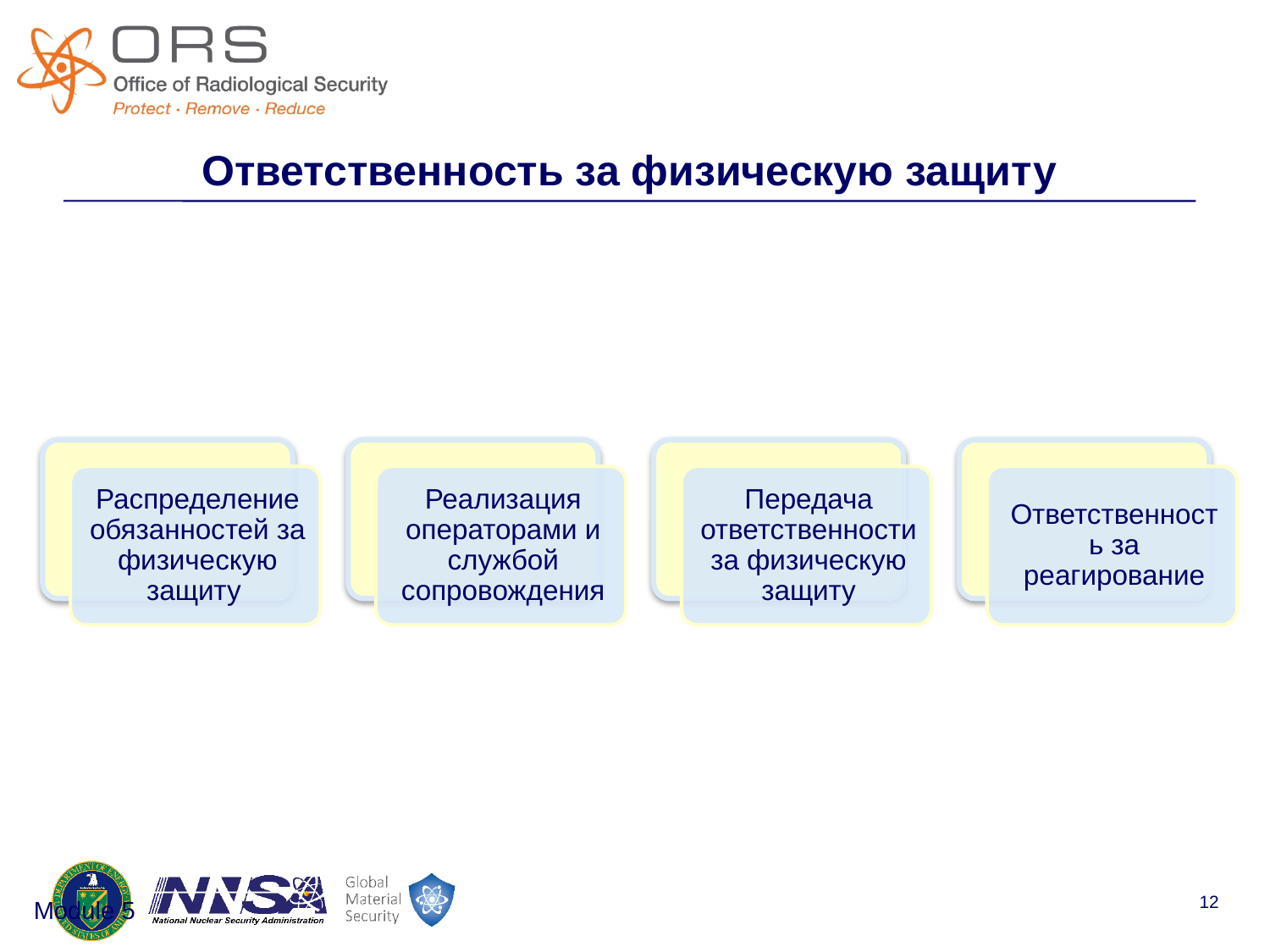

Ответственность за физическую защиту
Распределение обязанностей за физическую защиту
Реализация операторами и службой сопровождения
Передача ответственности за физическую защиту
Ответственность за реагирование
Module 5